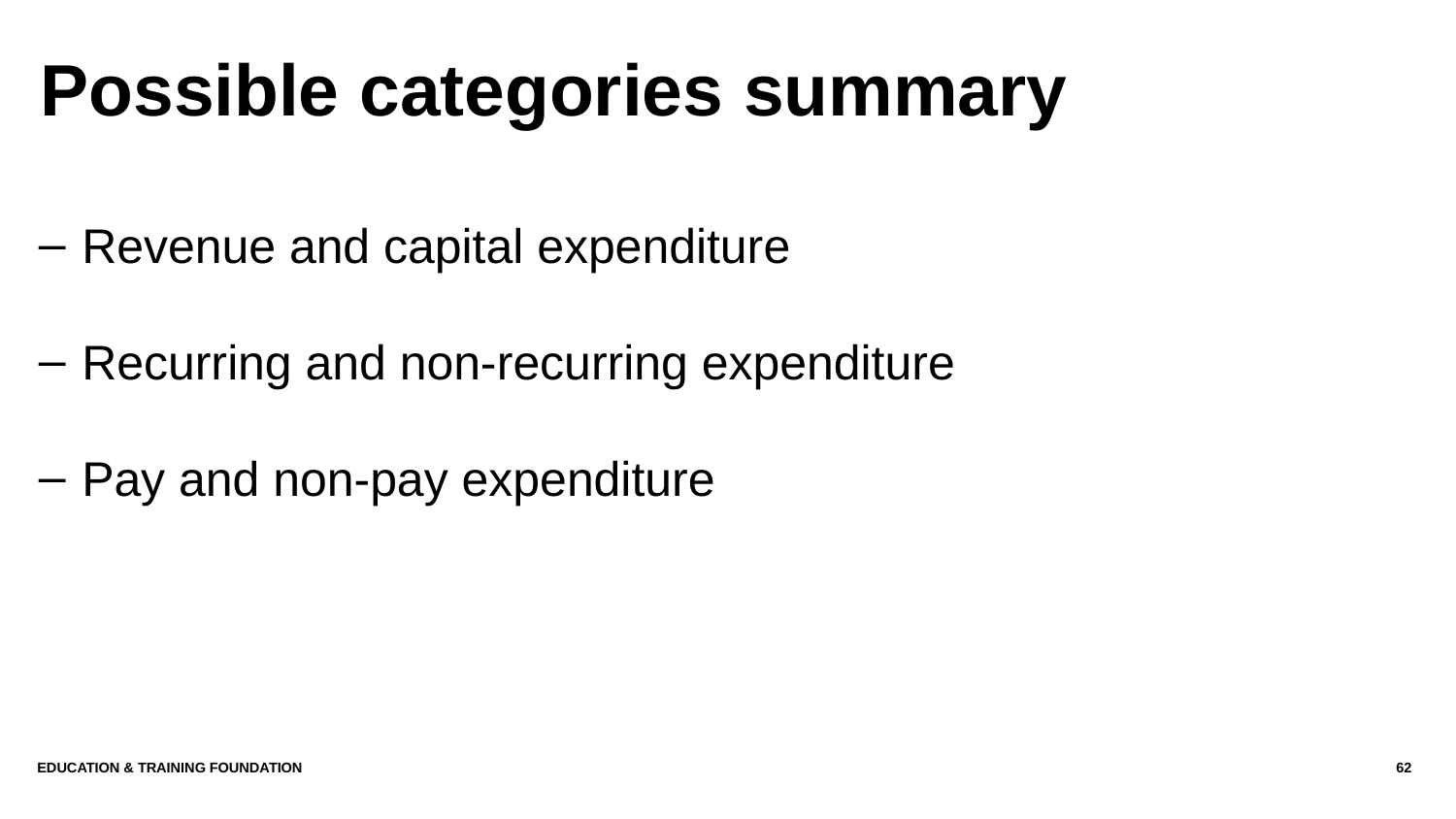

# Possible categories summary
Revenue and capital expenditure
Recurring and non-recurring expenditure
Pay and non-pay expenditure

EDUCATION & TRAINING FOUNDATION
62